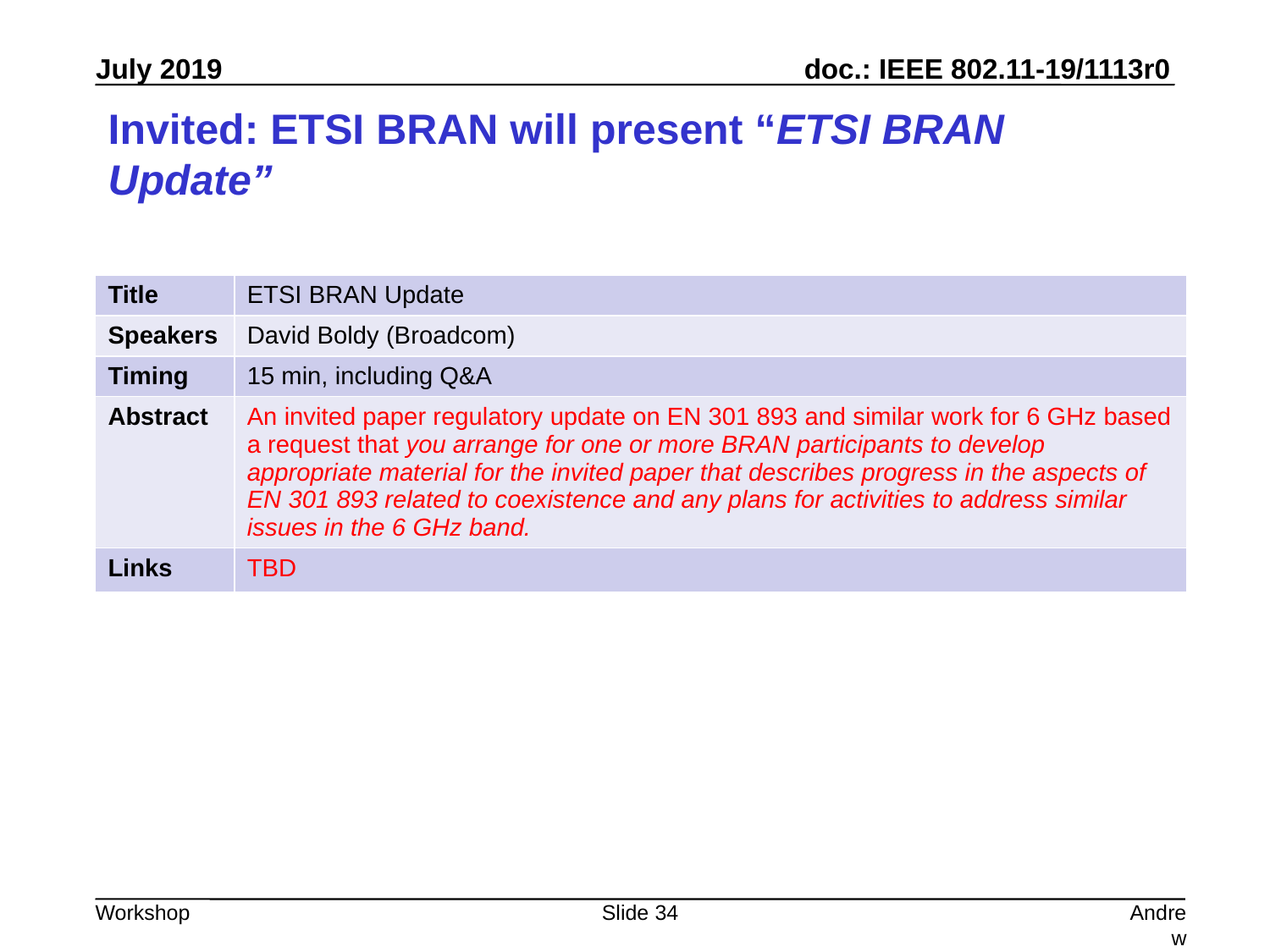

# Invited: ETSI BRAN will present “ETSI BRAN Update”
| Title | ETSI BRAN Update |
| --- | --- |
| Speakers | David Boldy (Broadcom) |
| Timing | 15 min, including Q&A |
| Abstract | An invited paper regulatory update on EN 301 893 and similar work for 6 GHz based a request that you arrange for one or more BRAN participants to develop appropriate material for the invited paper that describes progress in the aspects of EN 301 893 related to coexistence and any plans for activities to address similar issues in the 6 GHz band. |
| Links | TBD |
Slide 34
Andrew Myles, Cisco